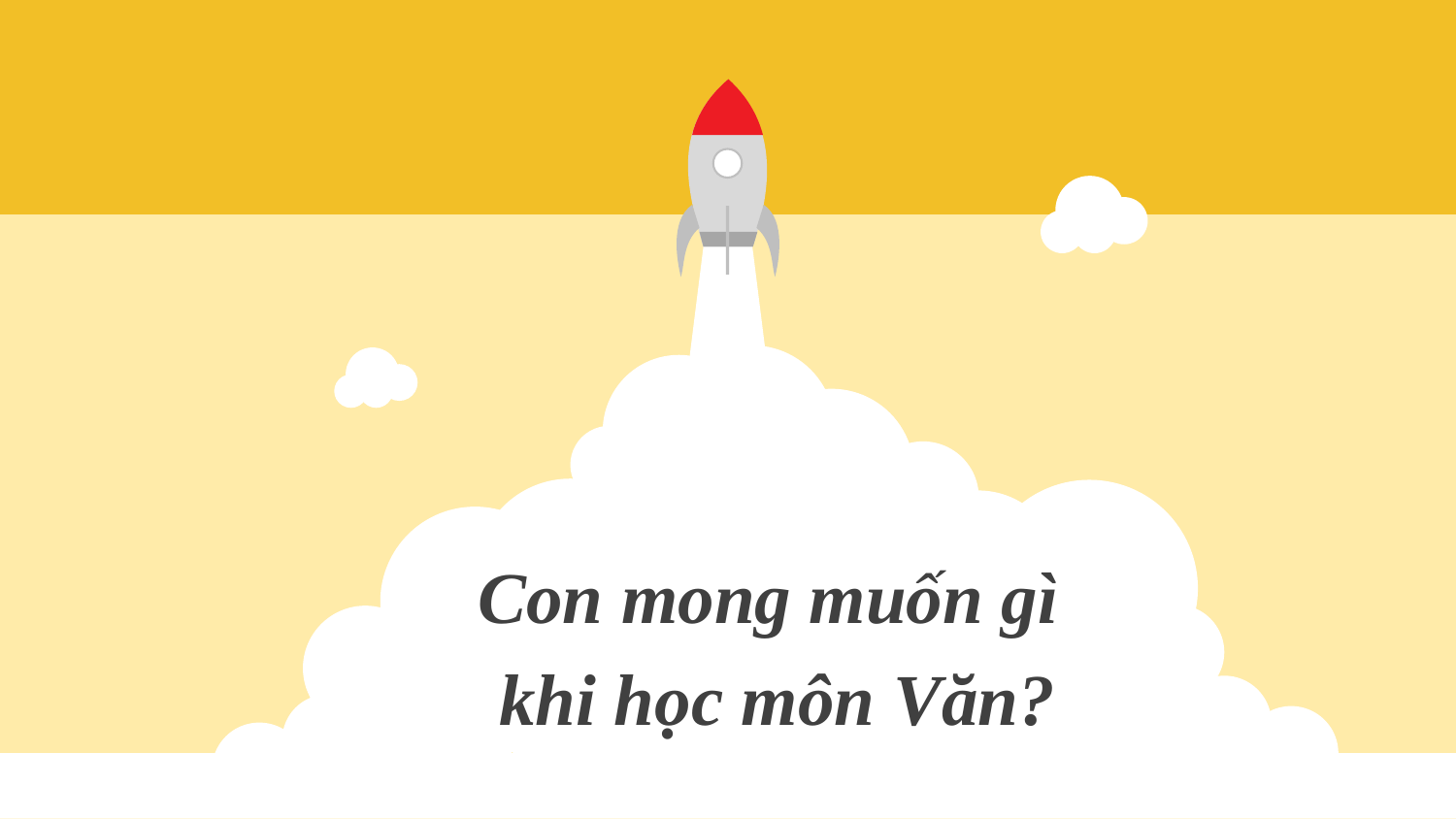

Con mong muốn gì
 khi học môn Văn?